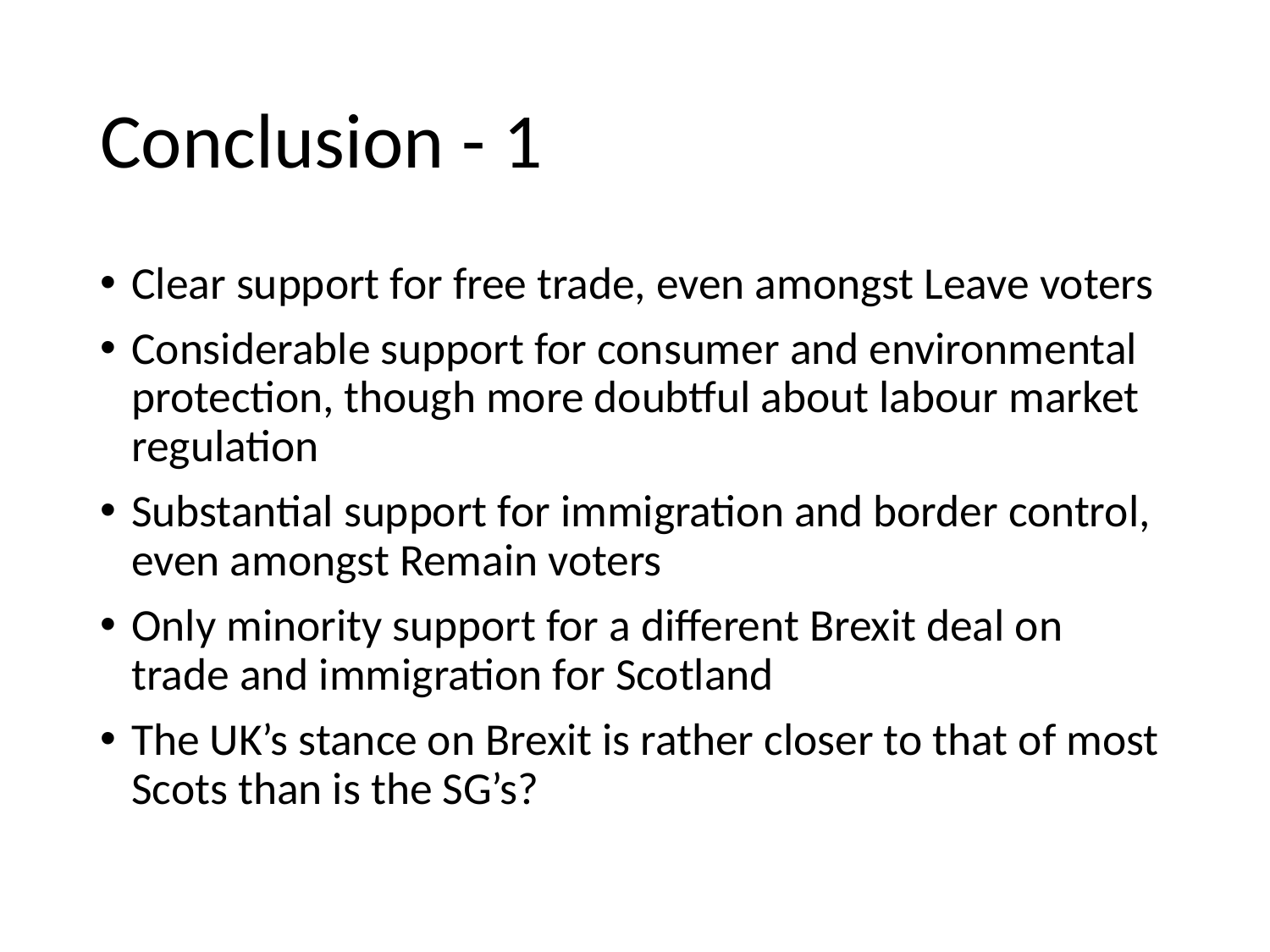

# Conclusion - 1
Clear support for free trade, even amongst Leave voters
Considerable support for consumer and environmental protection, though more doubtful about labour market regulation
Substantial support for immigration and border control, even amongst Remain voters
Only minority support for a different Brexit deal on trade and immigration for Scotland
The UK’s stance on Brexit is rather closer to that of most Scots than is the SG’s?